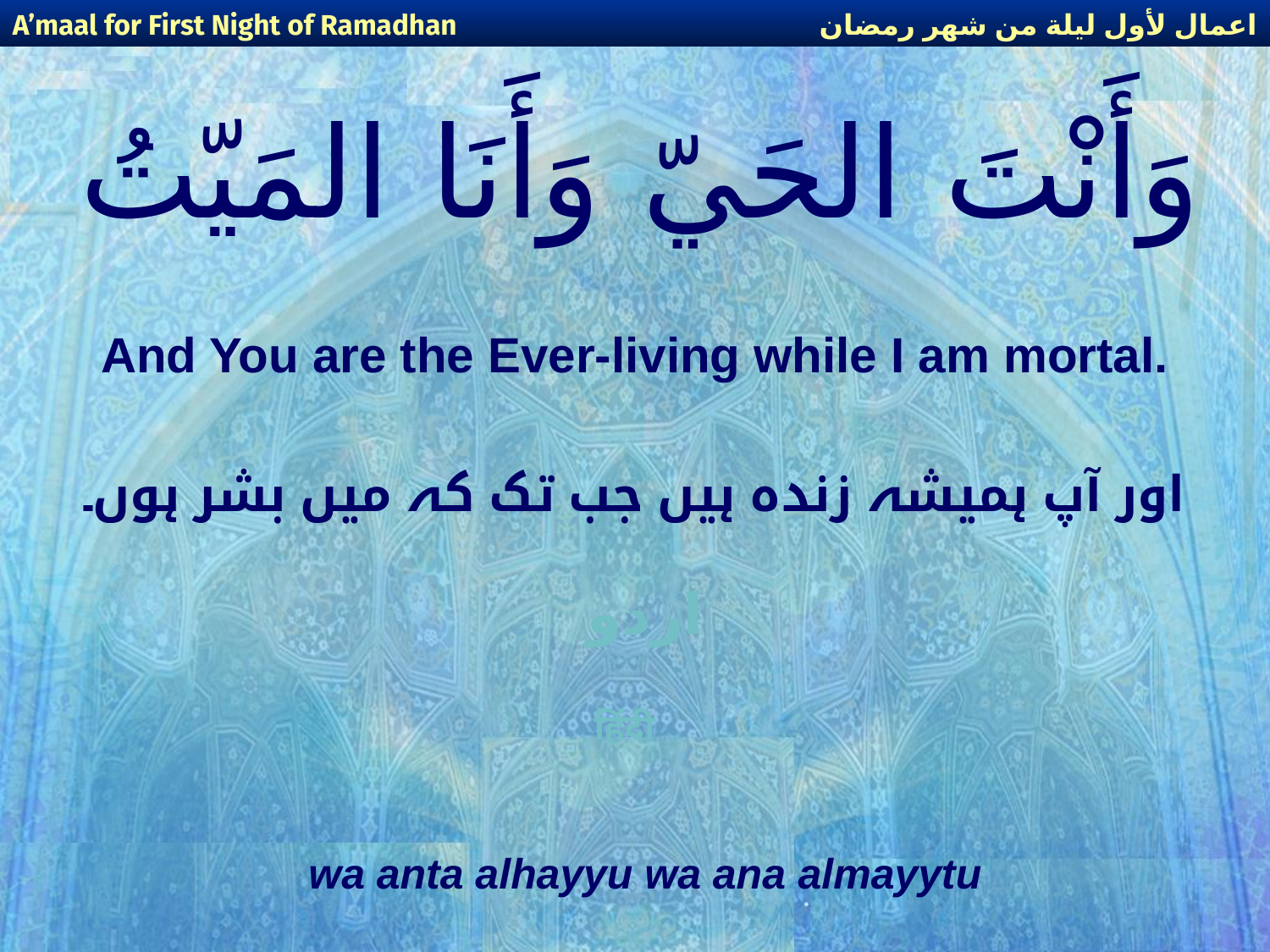

اعمال لأول ليلة من شهر رمضان
A’maal for First Night of Ramadhan
# وَأَنْتَ الحَيّ وَأَنَا المَيّتُ
And You are the Ever-living while I am mortal.

اور آپ ہمیشہ زندہ ہیں جب تک کہ میں بشر ہوں۔

اردو
हिंदी
wa anta alhayyu wa ana almayytu